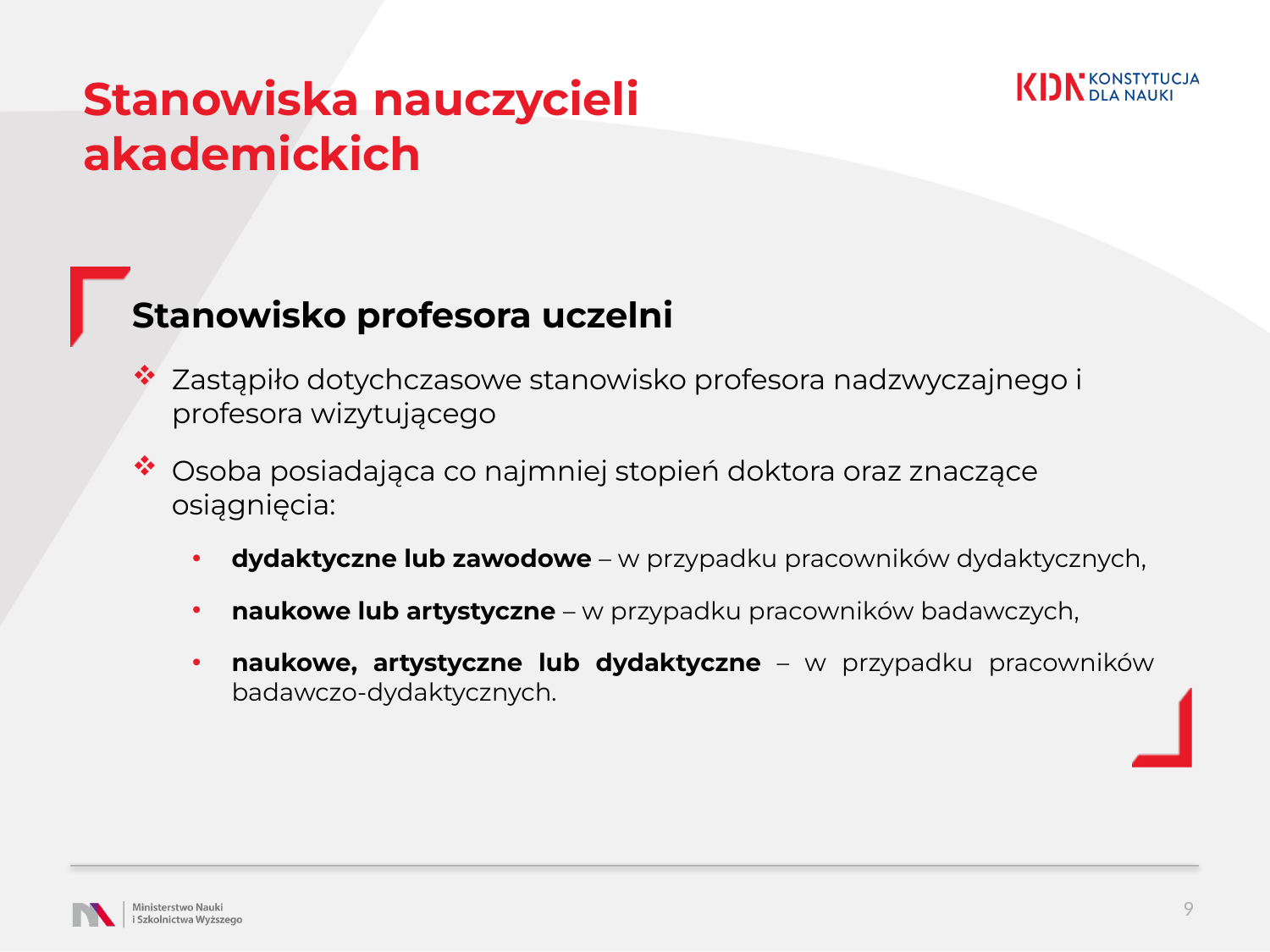

# Stanowiska nauczycieli akademickich
Stanowisko profesora uczelni
Zastąpiło dotychczasowe stanowisko profesora nadzwyczajnego i profesora wizytującego
Osoba posiadająca co najmniej stopień doktora oraz znaczące osiągnięcia:
dydaktyczne lub zawodowe – w przypadku pracowników dydaktycznych,
naukowe lub artystyczne – w przypadku pracowników badawczych,
naukowe, artystyczne lub dydaktyczne – w przypadku pracowników badawczo-dydaktycznych.

9